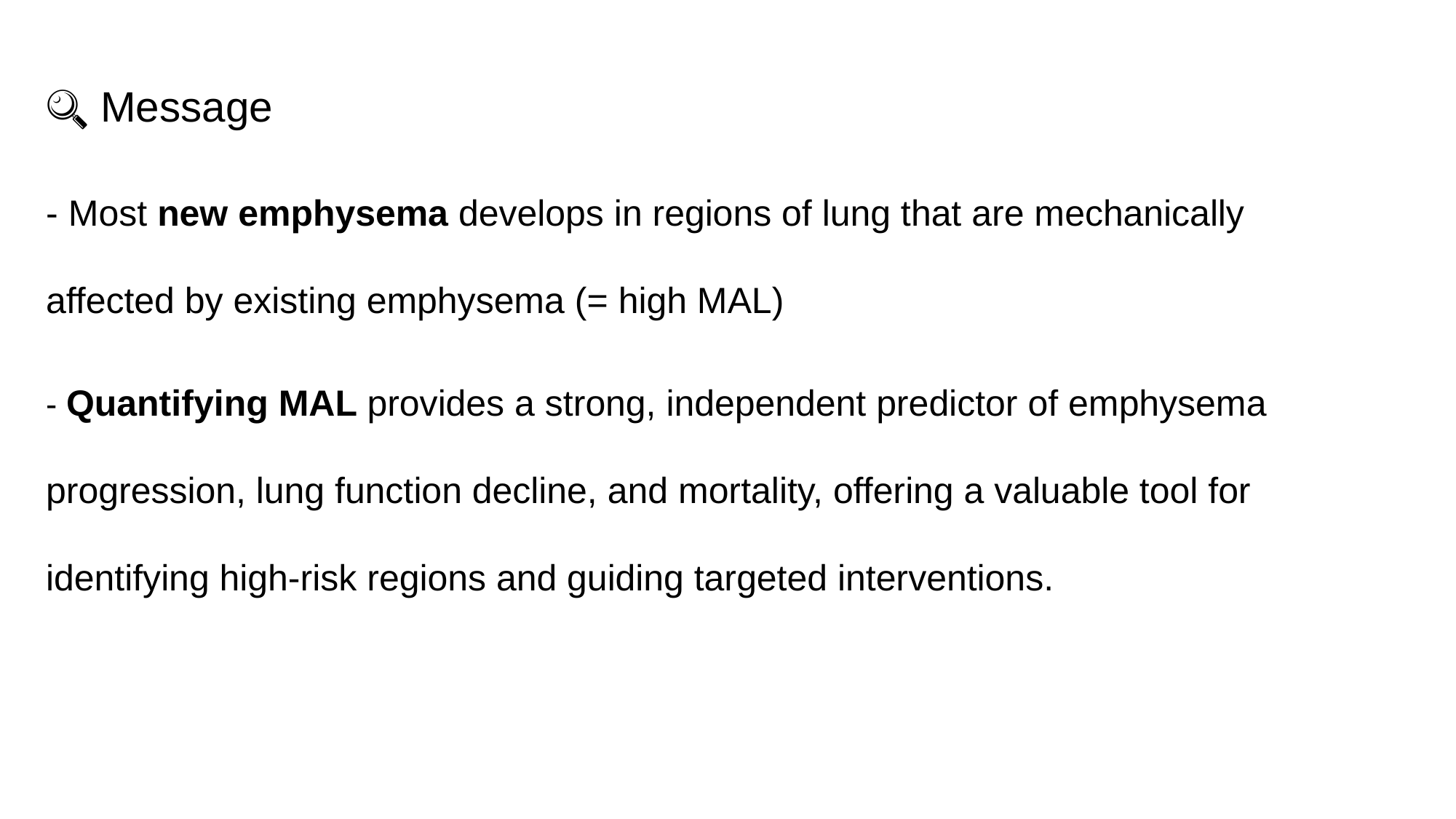

🔍 Message
- Most new emphysema develops in regions of lung that are mechanically affected by existing emphysema (= high MAL)
- Quantifying MAL provides a strong, independent predictor of emphysema progression, lung function decline, and mortality, offering a valuable tool for identifying high‑risk regions and guiding targeted interventions.